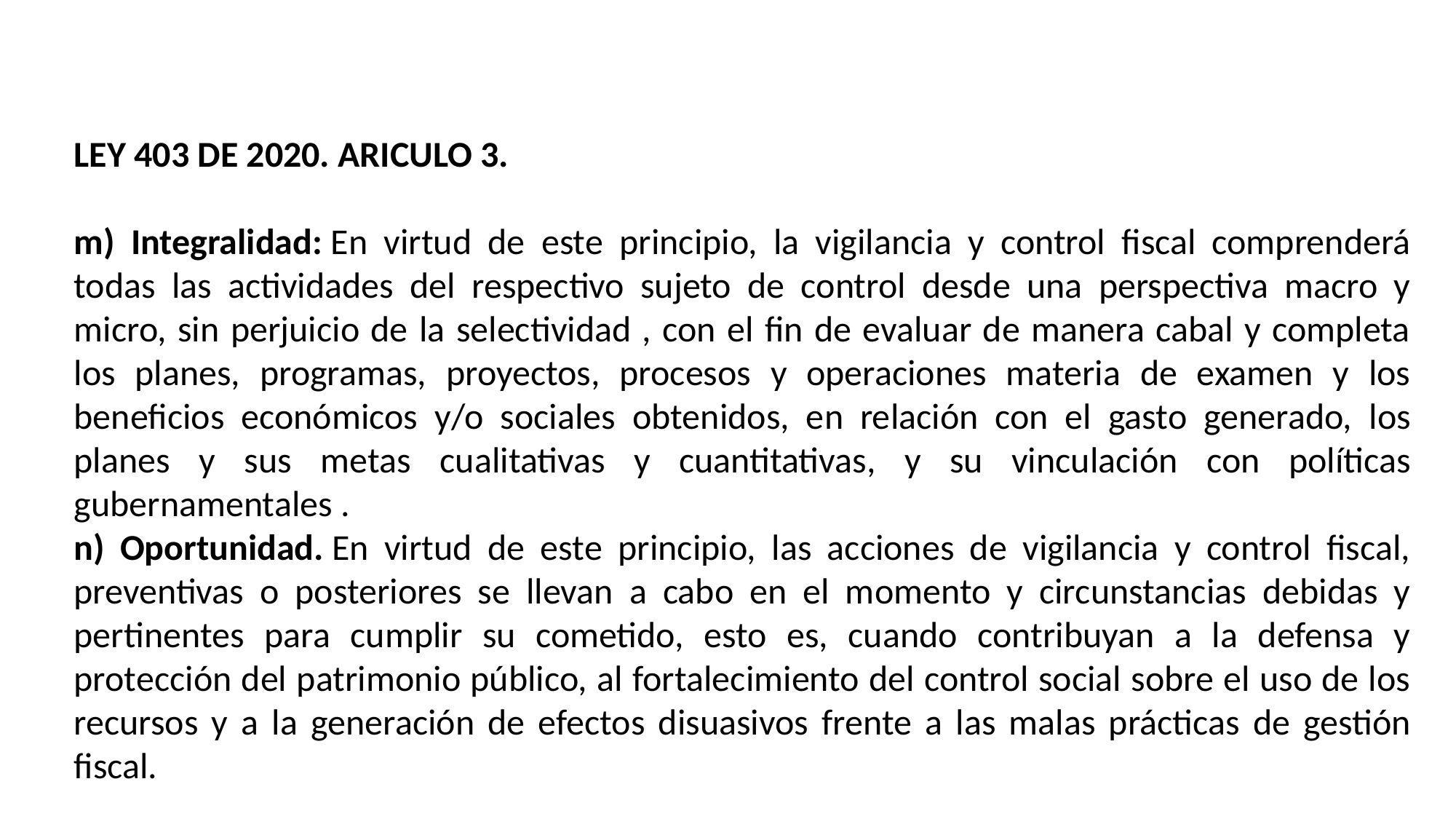

LEY 403 DE 2020. ARICULO 3.

m) Integralidad: En virtud de este principio, la vigilancia y control fiscal comprenderá todas las actividades del respectivo sujeto de control desde una perspectiva macro y micro, sin perjuicio de la selectividad , con el fin de evaluar de manera cabal y completa los planes, programas, proyectos, procesos y operaciones materia de examen y los beneficios económicos y/o sociales obtenidos, en relación con el gasto generado, los planes y sus metas cualitativas y cuantitativas, y su vinculación con políticas gubernamentales .
n) Oportunidad. En virtud de este principio, las acciones de vigilancia y control fiscal, preventivas o posteriores se llevan a cabo en el momento y circunstancias debidas y pertinentes para cumplir su cometido, esto es, cuando contribuyan a la defensa y protección del patrimonio público, al fortalecimiento del control social sobre el uso de los recursos y a la generación de efectos disuasivos frente a las malas prácticas de gestión fiscal.